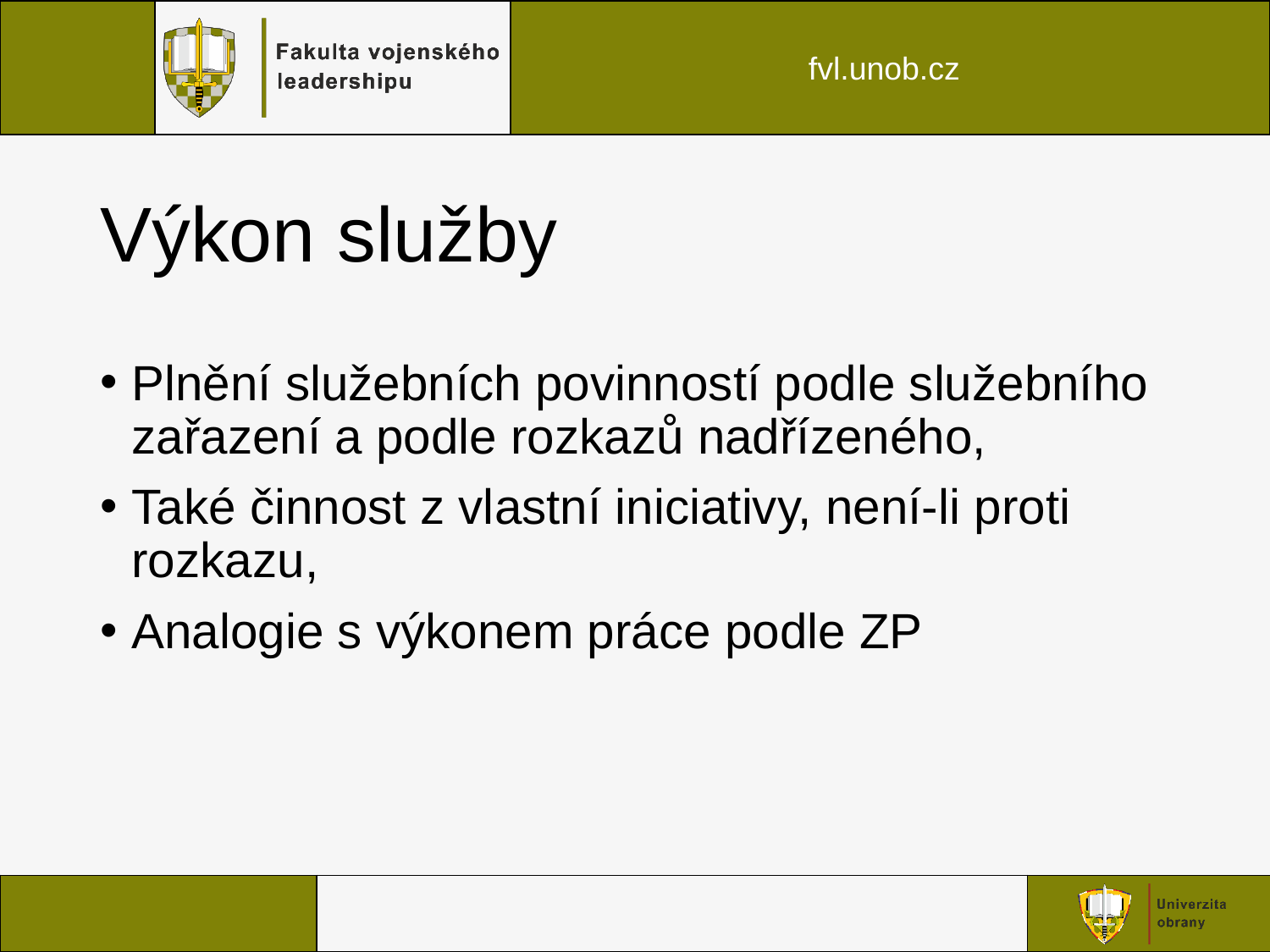

# Výkon služby
Plnění služebních povinností podle služebního zařazení a podle rozkazů nadřízeného,
Také činnost z vlastní iniciativy, není-li proti rozkazu,
Analogie s výkonem práce podle ZP